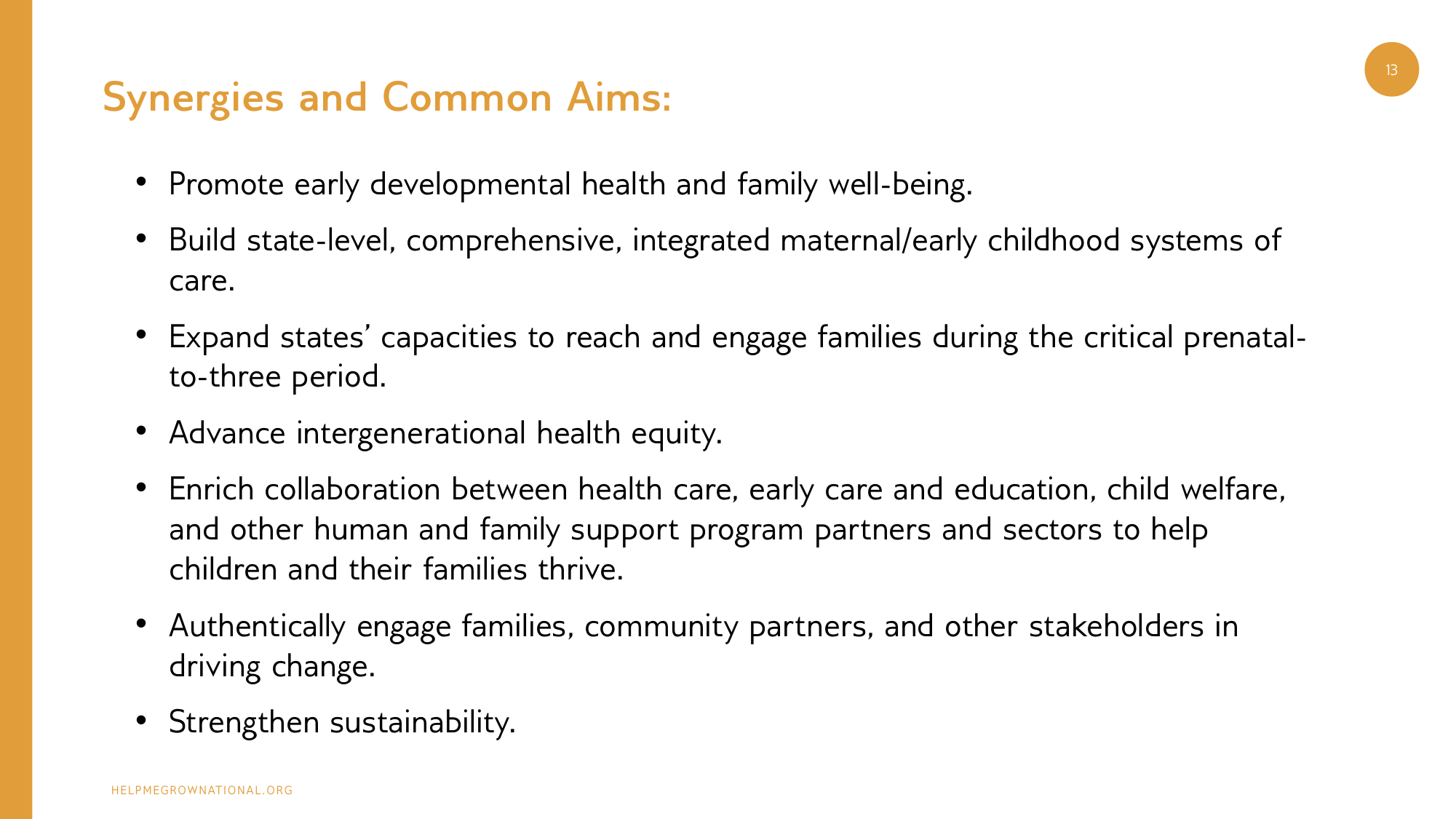

13
# Synergies and Common Aims:
Promote early developmental health and family well-being.

Build state-level, comprehensive, integrated maternal/early childhood systems of care.

Expand states’ capacities to reach and engage families during the critical prenatal-to-three period.

Advance intergenerational health equity.

Enrich collaboration between health care, early care and education, child welfare, and other human and family support program partners and sectors to help children and their families thrive.

Authentically engage families, community partners, and other stakeholders in driving change.

Strengthen sustainability.